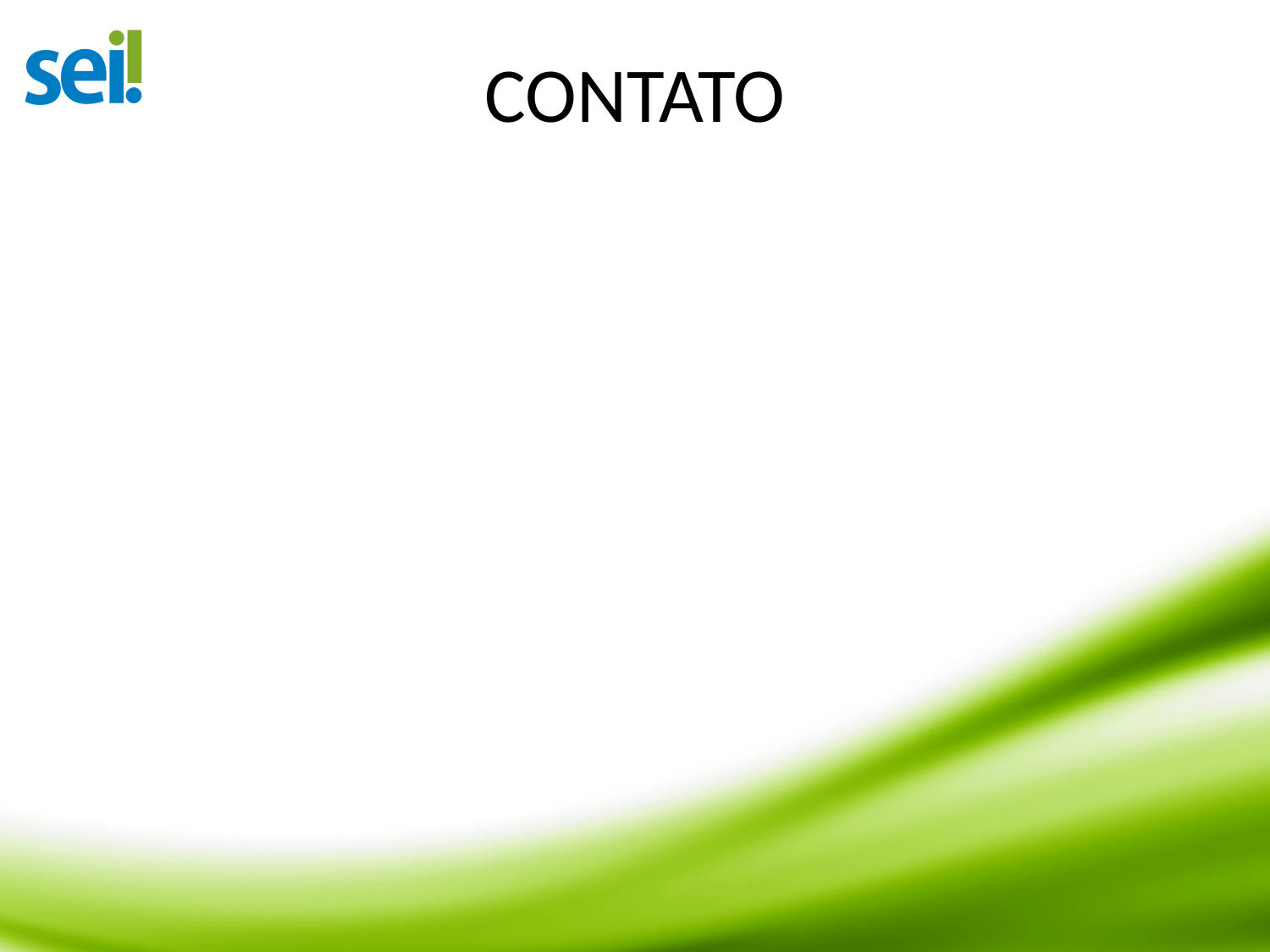

# CONTATO
Márcio Bernardes Jardim
mbj@trf4.jus.br
51 9950-5046 – 51 3213-3700

Muito Obrigado